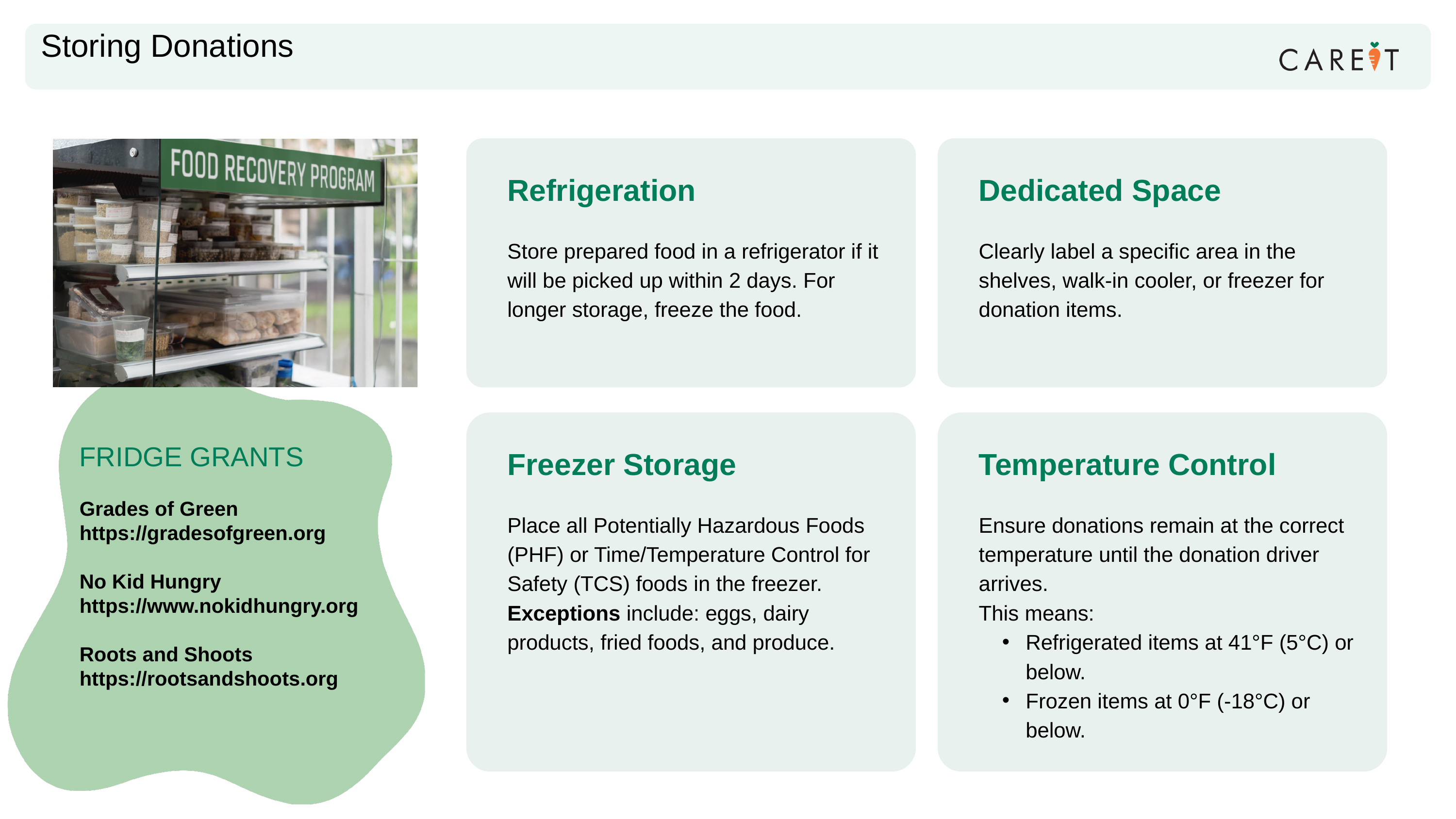

Storing Donations

Dedicated Space

Refrigeration

Store prepared food in a refrigerator if it will be picked up within 2 days. For longer storage, freeze the food.

Clearly label a specific area in the shelves, walk-in cooler, or freezer for donation items.

FRIDGE GRANTS

Grades of Green
https://gradesofgreen.org

No Kid Hungry
https://www.nokidhungry.org

Roots and Shoots
https://rootsandshoots.org

Freezer Storage

Temperature Control

Place all Potentially Hazardous Foods (PHF) or Time/Temperature Control for Safety (TCS) foods in the freezer. Exceptions include: eggs, dairy products, fried foods, and produce.

Ensure donations remain at the correct temperature until the donation driver arrives.
This means:
Refrigerated items at 41°F (5°C) or below.
Frozen items at 0°F (-18°C) or below.